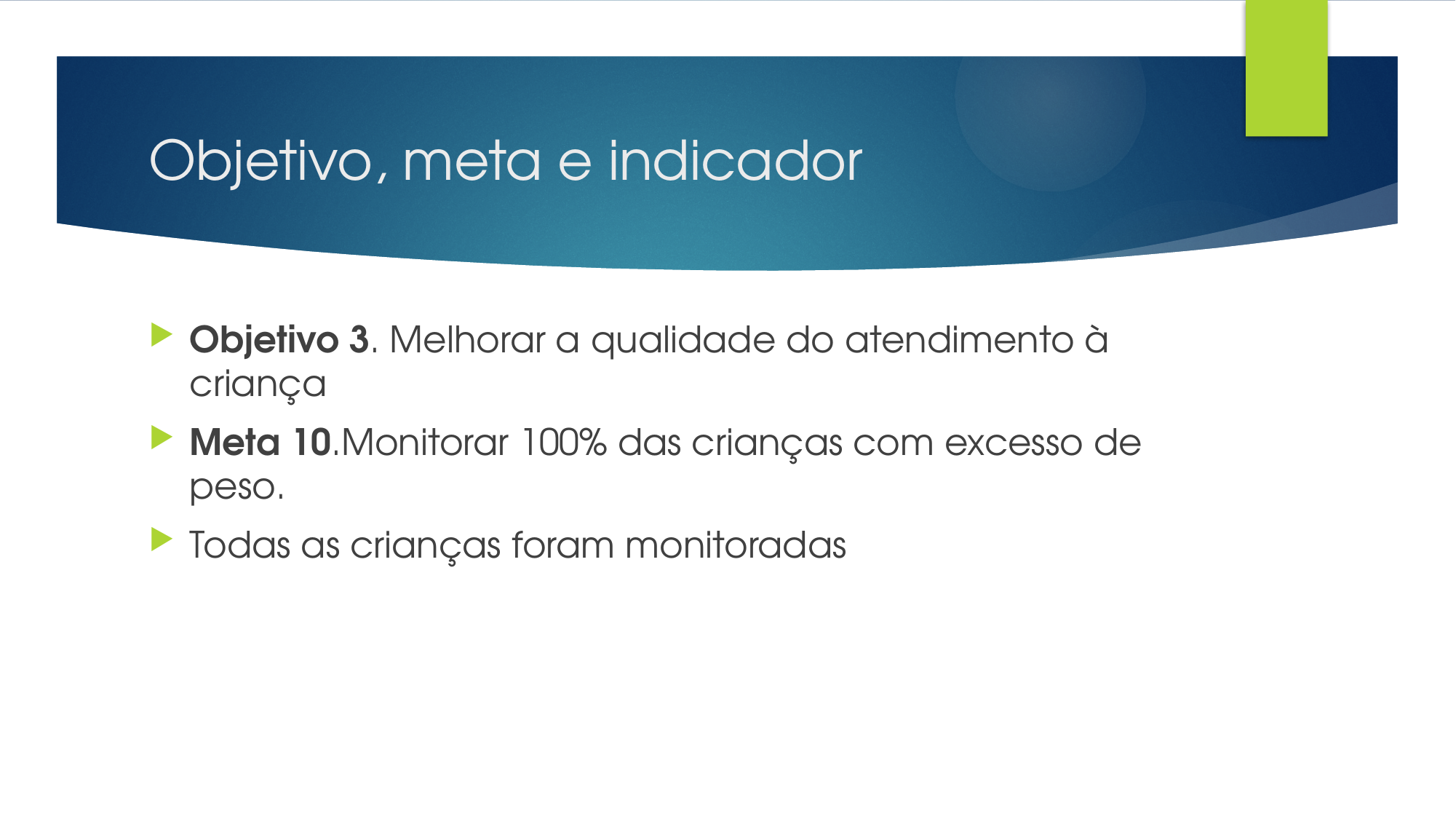

# Objetivo, meta e indicador
Objetivo 3. Melhorar a qualidade do atendimento à criança
Meta 10.Monitorar 100% das crianças com excesso de peso.
Todas as crianças foram monitoradas